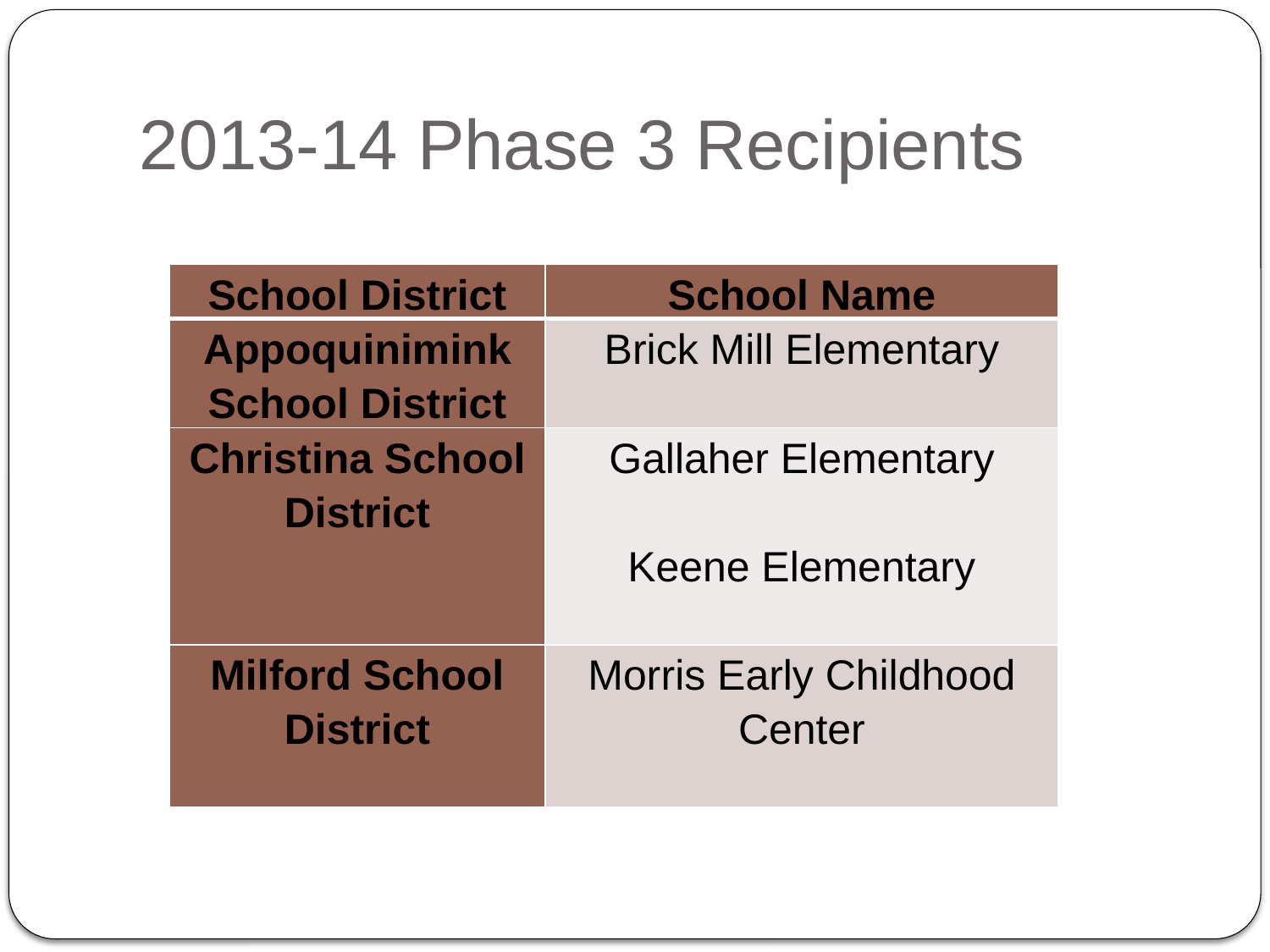

# 2013-14 Phase 3 Recipients
| School District | School Name |
| --- | --- |
| Appoquinimink School District | Brick Mill Elementary |
| Christina School District | Gallaher Elementary   Keene Elementary |
| Milford School District | Morris Early Childhood Center |